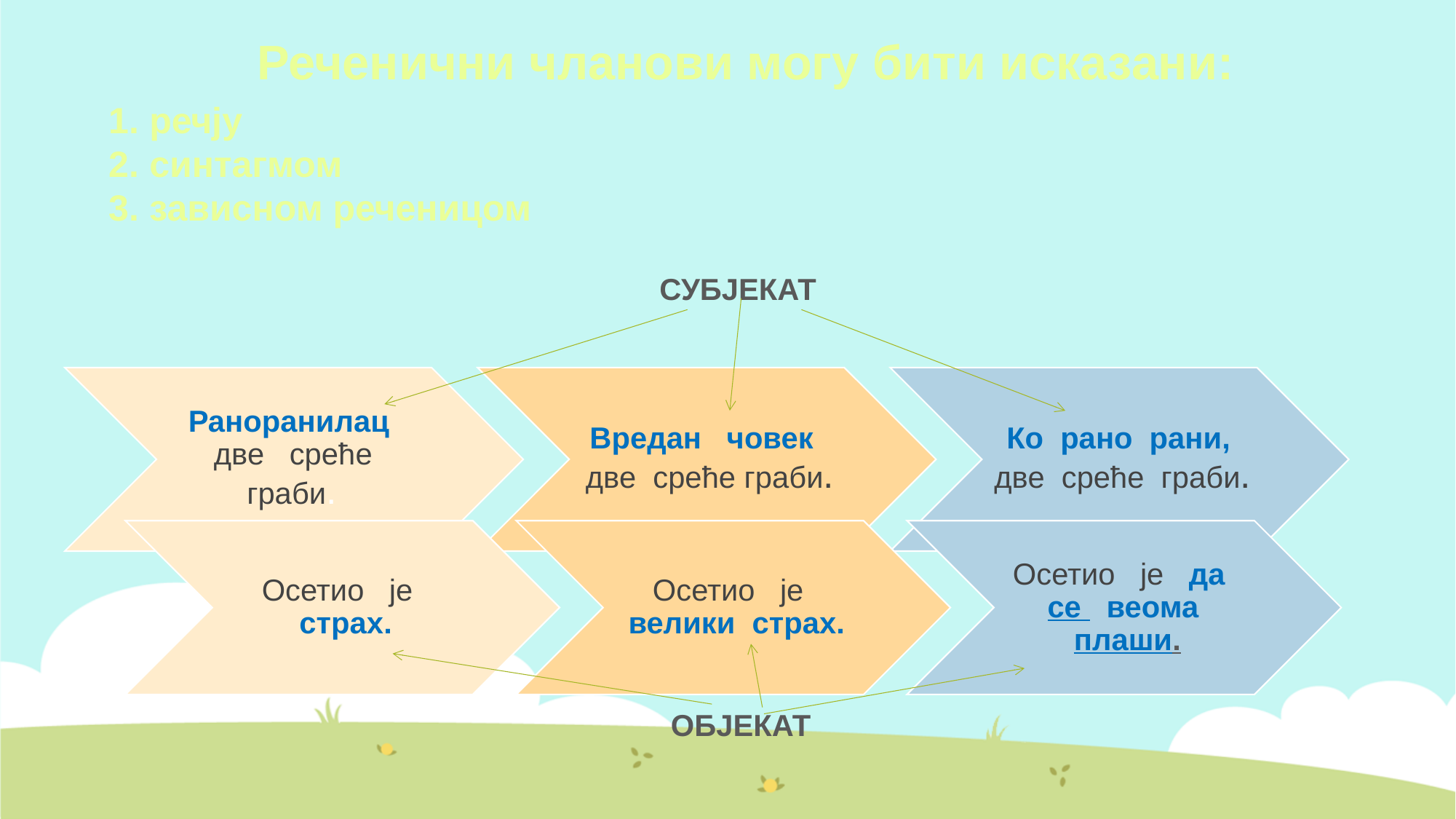

Реченични чланови могу бити исказани:
речју
синтагмом
зависном реченицом
Раноранилац   две   среће  граби.
Вредан   човек   две  среће граби.
Ко  рано  рани,  две  среће  граби.
СУБЈЕКАТ
Осетио   је   страх.
Осетио   је   велики  страх.
Осетио   је   да   се   веома  плаши.
ОБЈЕКАТ